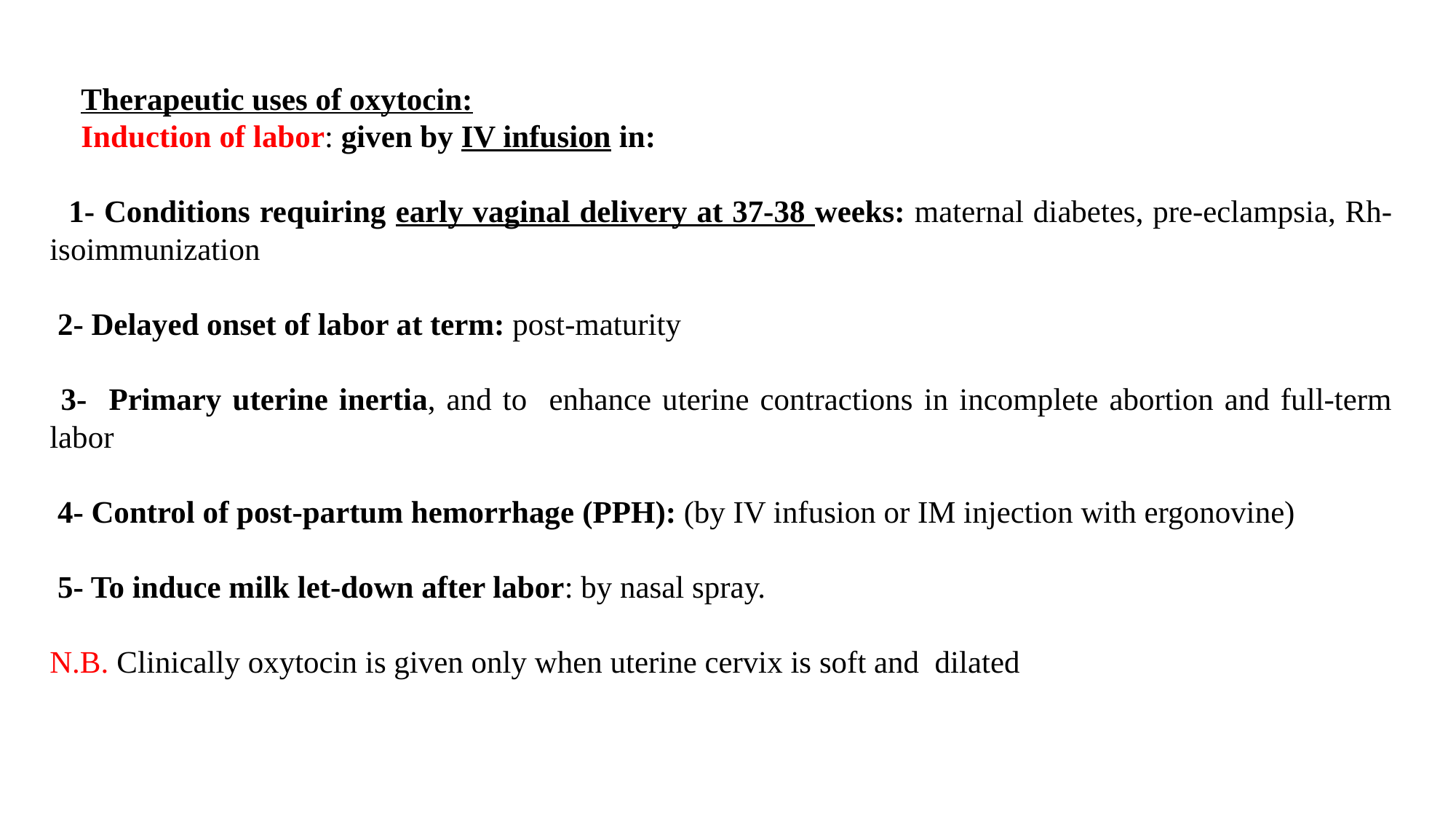

Therapeutic uses of oxytocin:
    Induction of labor: given by IV infusion in:

  1- Conditions requiring early vaginal delivery at 37-38 weeks: maternal diabetes, pre-eclampsia, Rh-isoimmunization

 2- Delayed onset of labor at term: post-maturity

 3-  Primary uterine inertia, and to  enhance uterine contractions in incomplete abortion and full-term labor

 4- Control of post-partum hemorrhage (PPH): (by IV infusion or IM injection with ergonovine)

 5- To induce milk let-down after labor: by nasal spray.

N.B. Clinically oxytocin is given only when uterine cervix is soft and  dilated